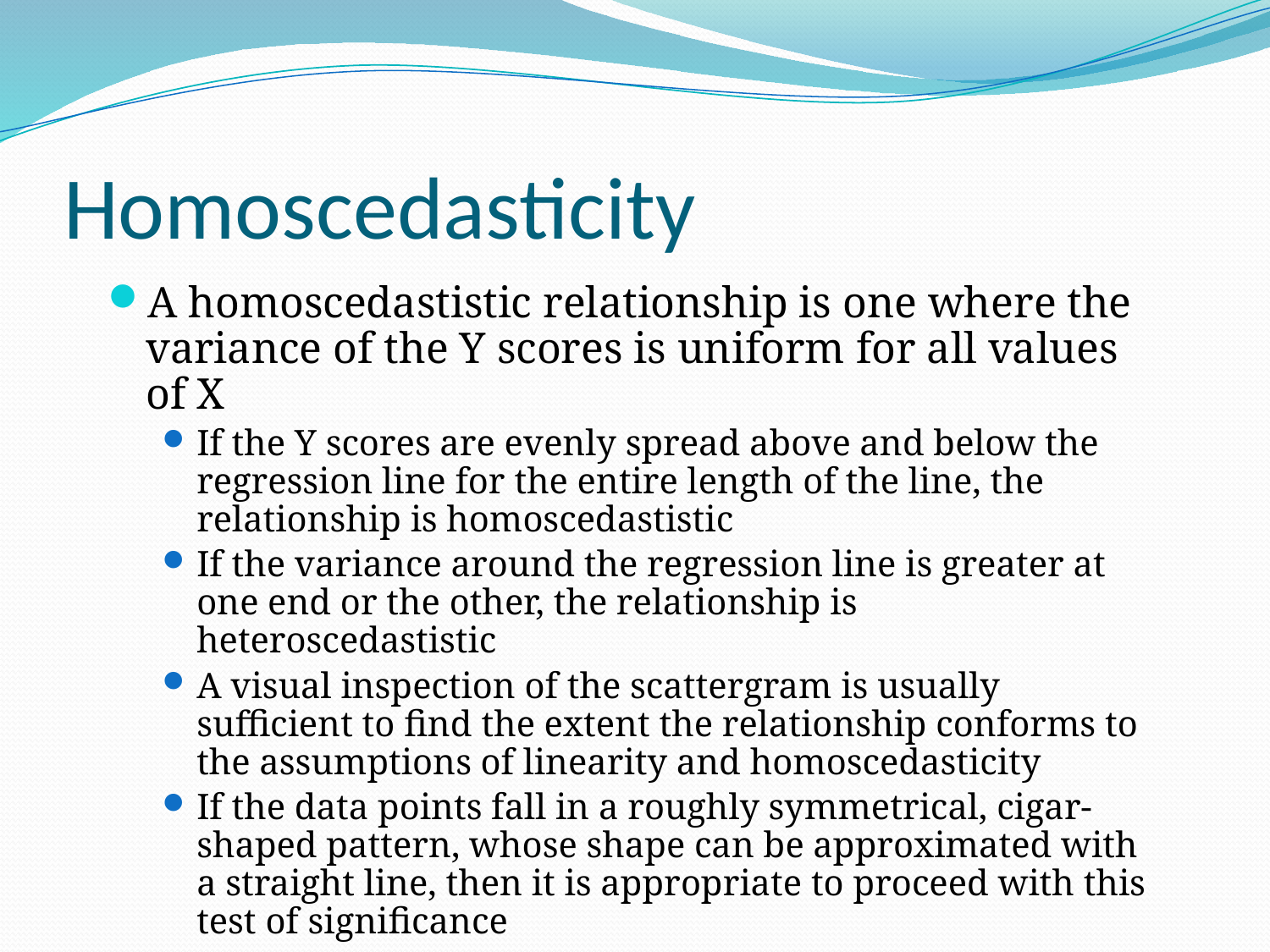

# Homoscedasticity
A homoscedastistic relationship is one where the variance of the Y scores is uniform for all values of X
If the Y scores are evenly spread above and below the regression line for the entire length of the line, the relationship is homoscedastistic
If the variance around the regression line is greater at one end or the other, the relationship is heteroscedastistic
A visual inspection of the scattergram is usually sufficient to find the extent the relationship conforms to the assumptions of linearity and homoscedasticity
If the data points fall in a roughly symmetrical, cigar-shaped pattern, whose shape can be approximated with a straight line, then it is appropriate to proceed with this test of significance